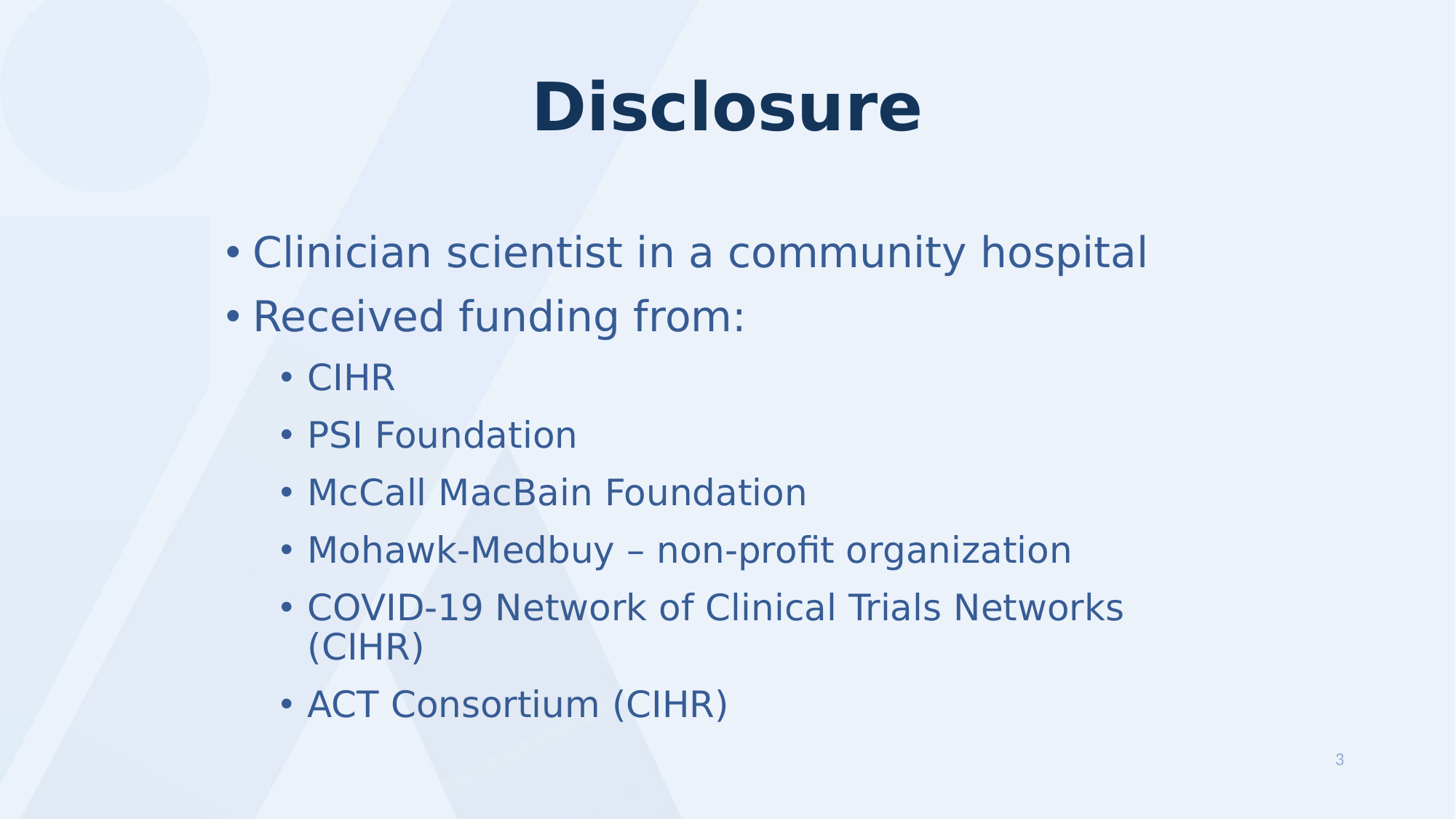

Disclosure
Clinician scientist in a community hospital
Received funding from:
CIHR
PSI Foundation
McCall MacBain Foundation
Mohawk-Medbuy – non-profit organization
COVID-19 Network of Clinical Trials Networks (CIHR)
ACT Consortium (CIHR)
3